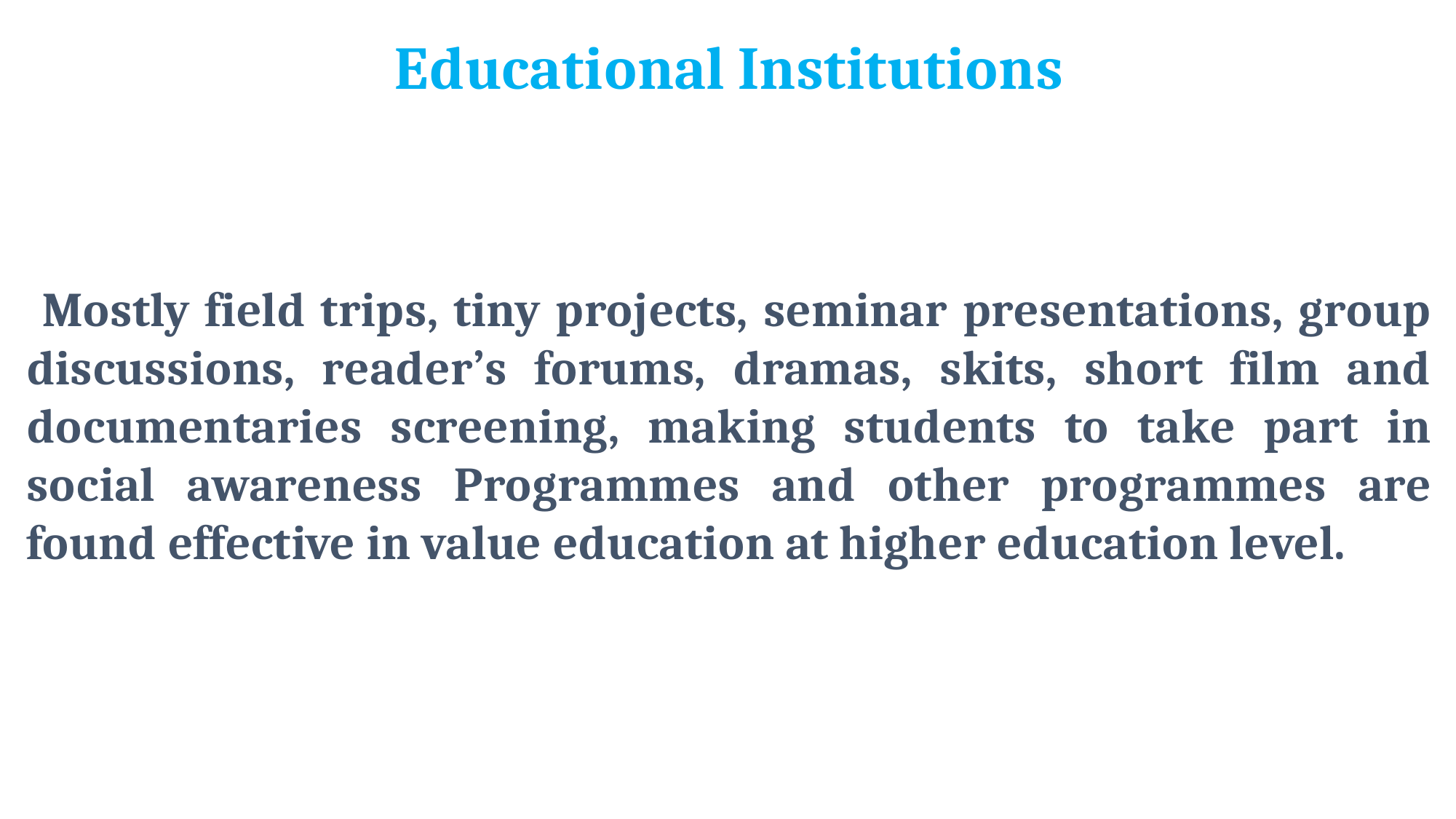

Educational Institutions
 Mostly field trips, tiny projects, seminar presentations, group discussions, reader’s forums, dramas, skits, short film and documentaries screening, making students to take part in social awareness Programmes and other programmes are found effective in value education at higher education level.